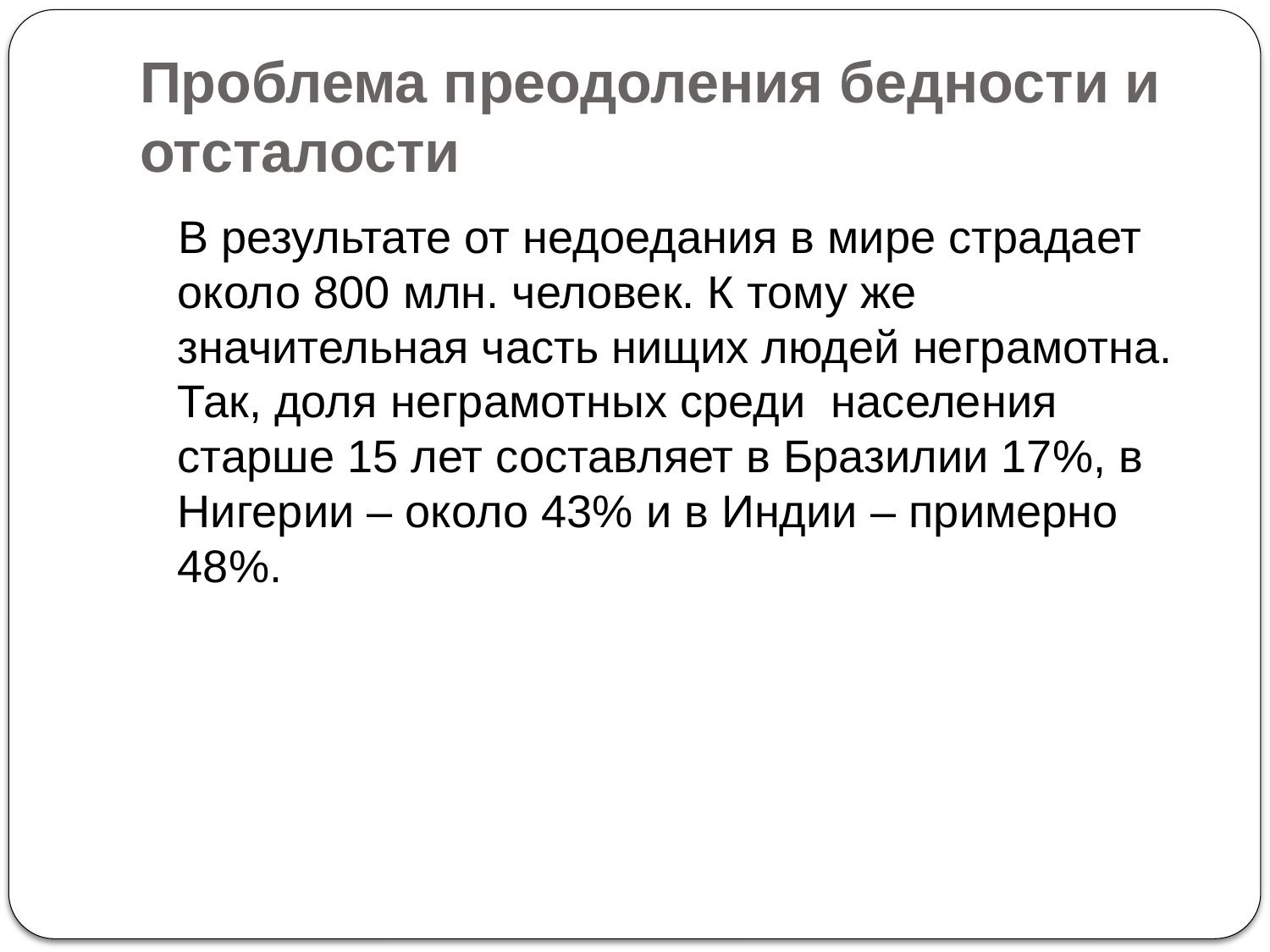

# Проблема преодоления бедности и отсталости
   В результате от недоедания в мире страдает около 800 млн. человек. К тому же значительная часть нищих людей неграмотна. Так, доля неграмотных среди  населения старше 15 лет составляет в Бразилии 17%, в Нигерии – около 43% и в Индии – примерно 48%.